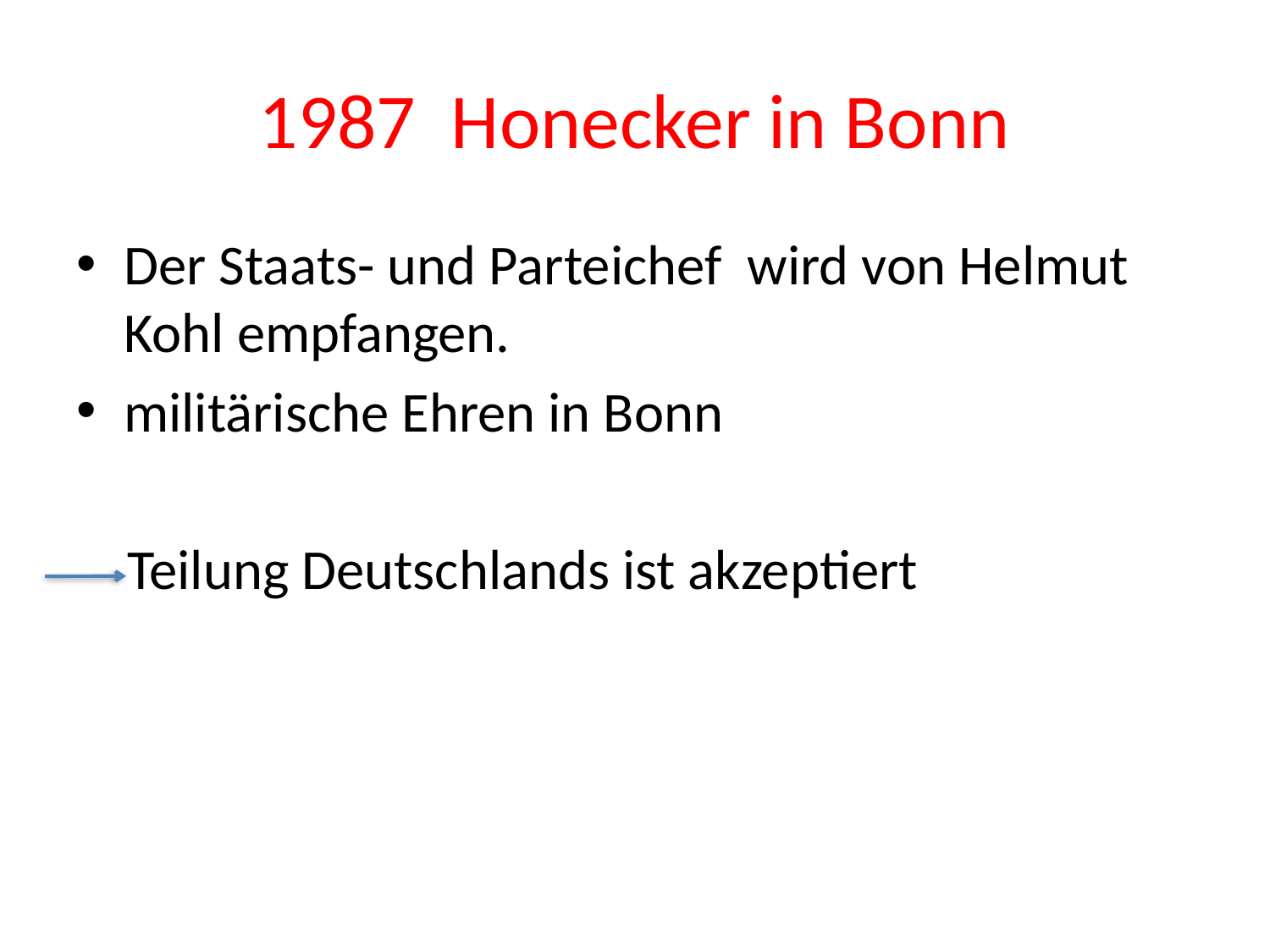

# 1987  Honecker in Bonn
Der Staats- und Parteichef  wird von Helmut Kohl empfangen.
militärische Ehren in Bonn

    Teilung Deutschlands ist akzeptiert